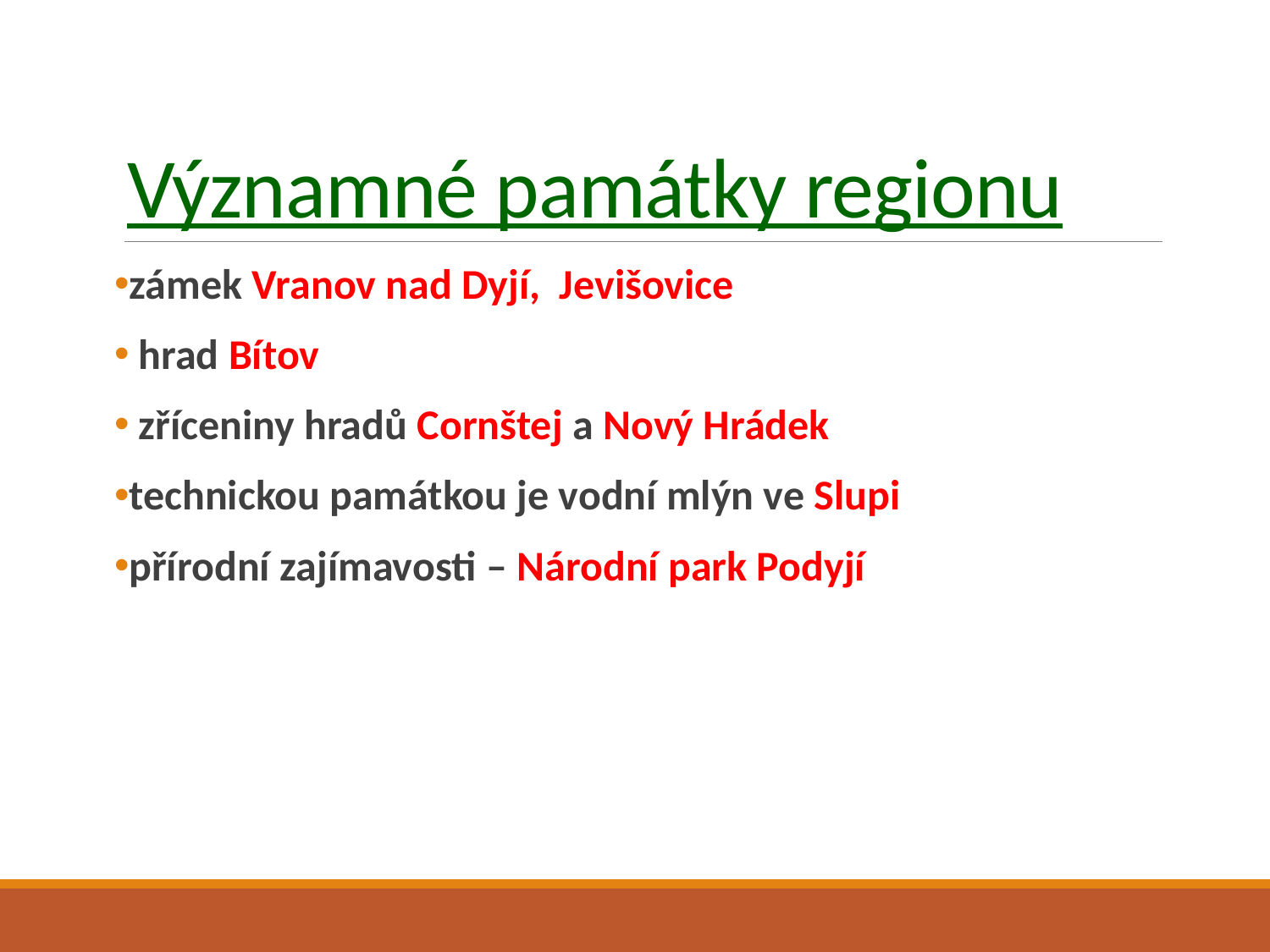

# Významné památky regionu
zámek Vranov nad Dyjí,  Jevišovice
 hrad Bítov
 zříceniny hradů Cornštej a Nový Hrádek
technickou památkou je vodní mlýn ve Slupi
přírodní zajímavosti – Národní park Podyjí